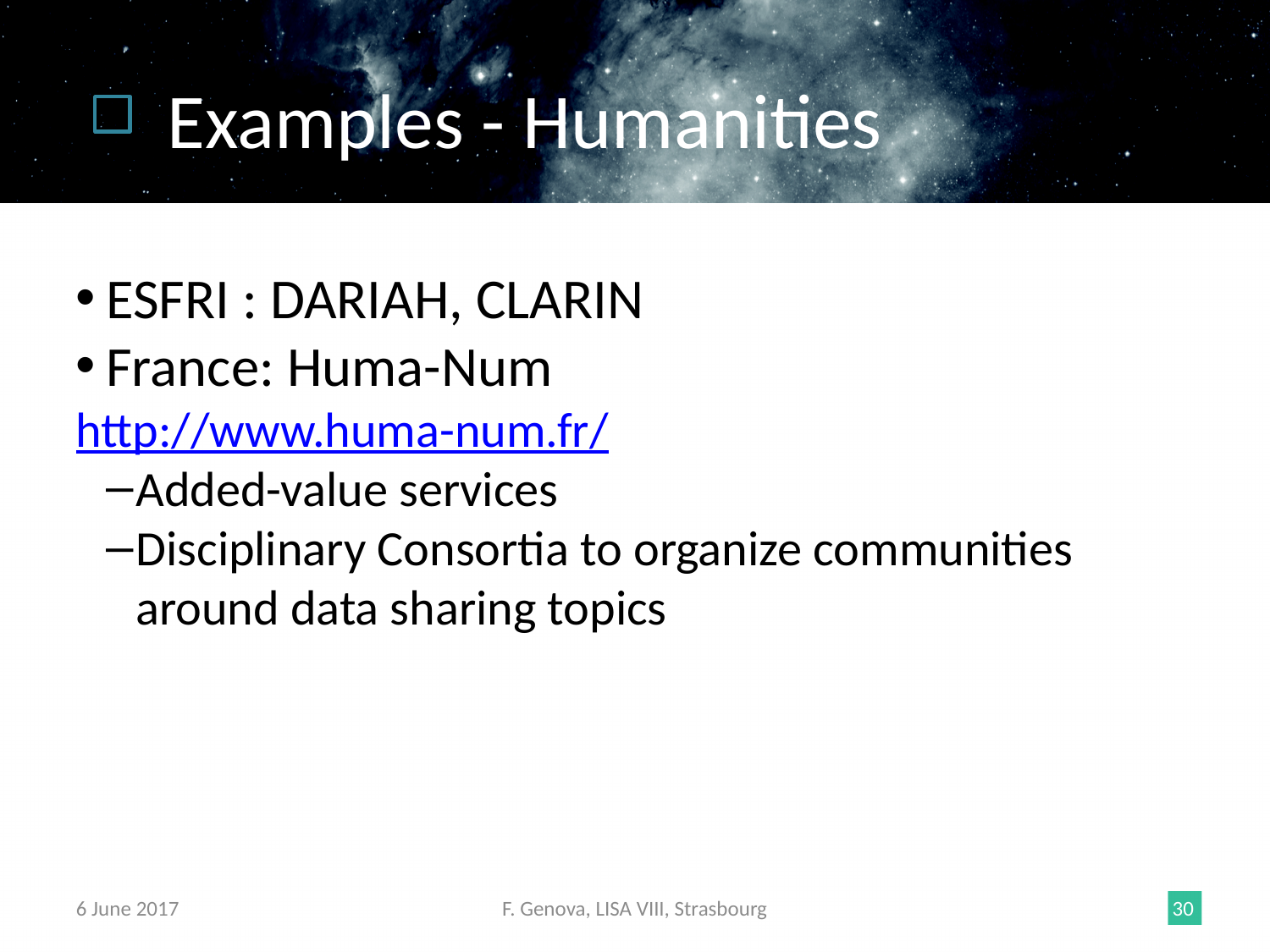

Examples - Humanities
ESFRI : DARIAH, CLARIN
France: Huma-Num
http://www.huma-num.fr/
Added-value services
Disciplinary Consortia to organize communities around data sharing topics

6 June 2017
F. Genova, LISA VIII, Strasbourg
30